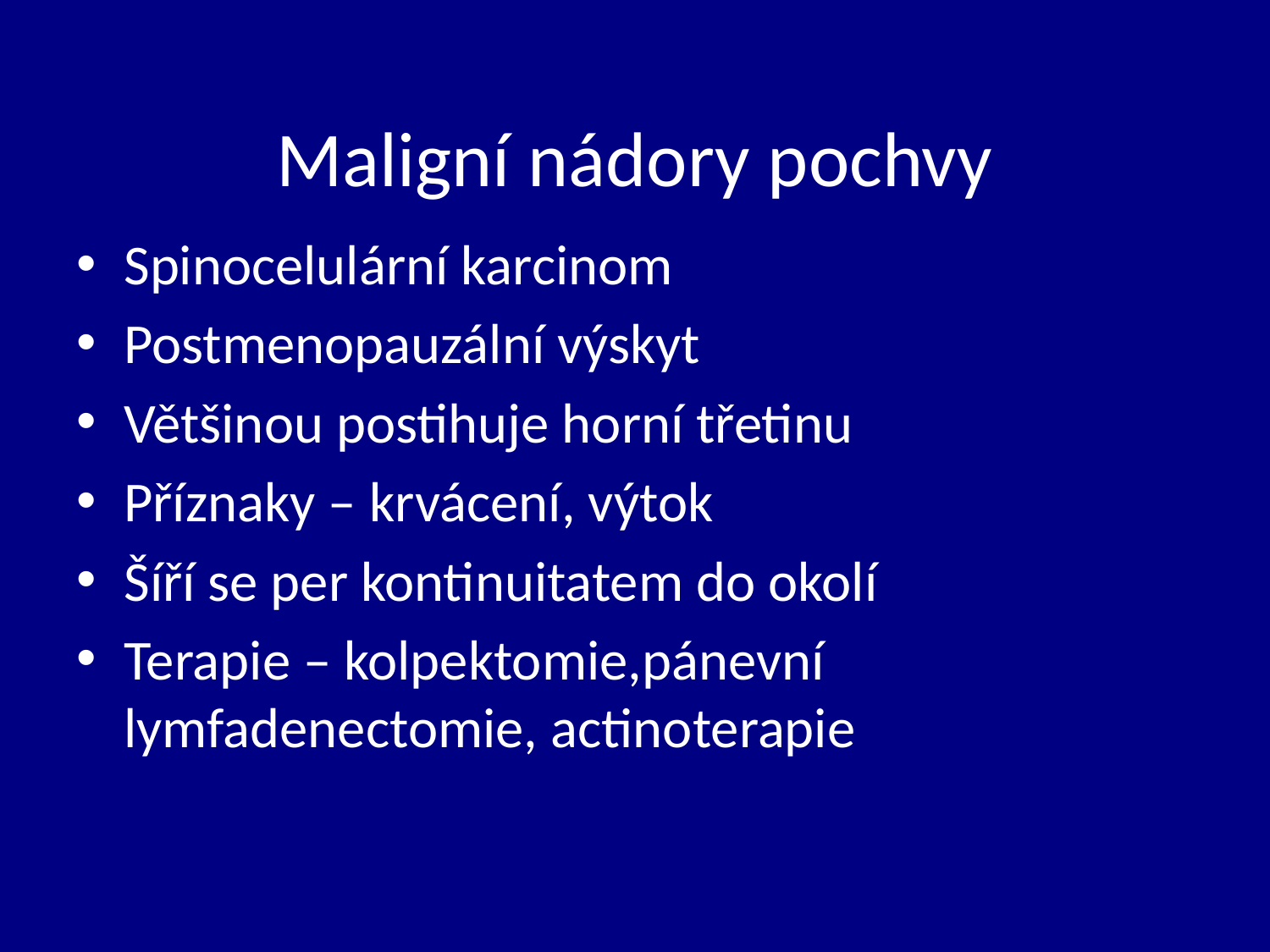

# Maligní nádory pochvy
Spinocelulární karcinom
Postmenopauzální výskyt
Většinou postihuje horní třetinu
Příznaky – krvácení, výtok
Šíří se per kontinuitatem do okolí
Terapie – kolpektomie,pánevní lymfadenectomie, actinoterapie